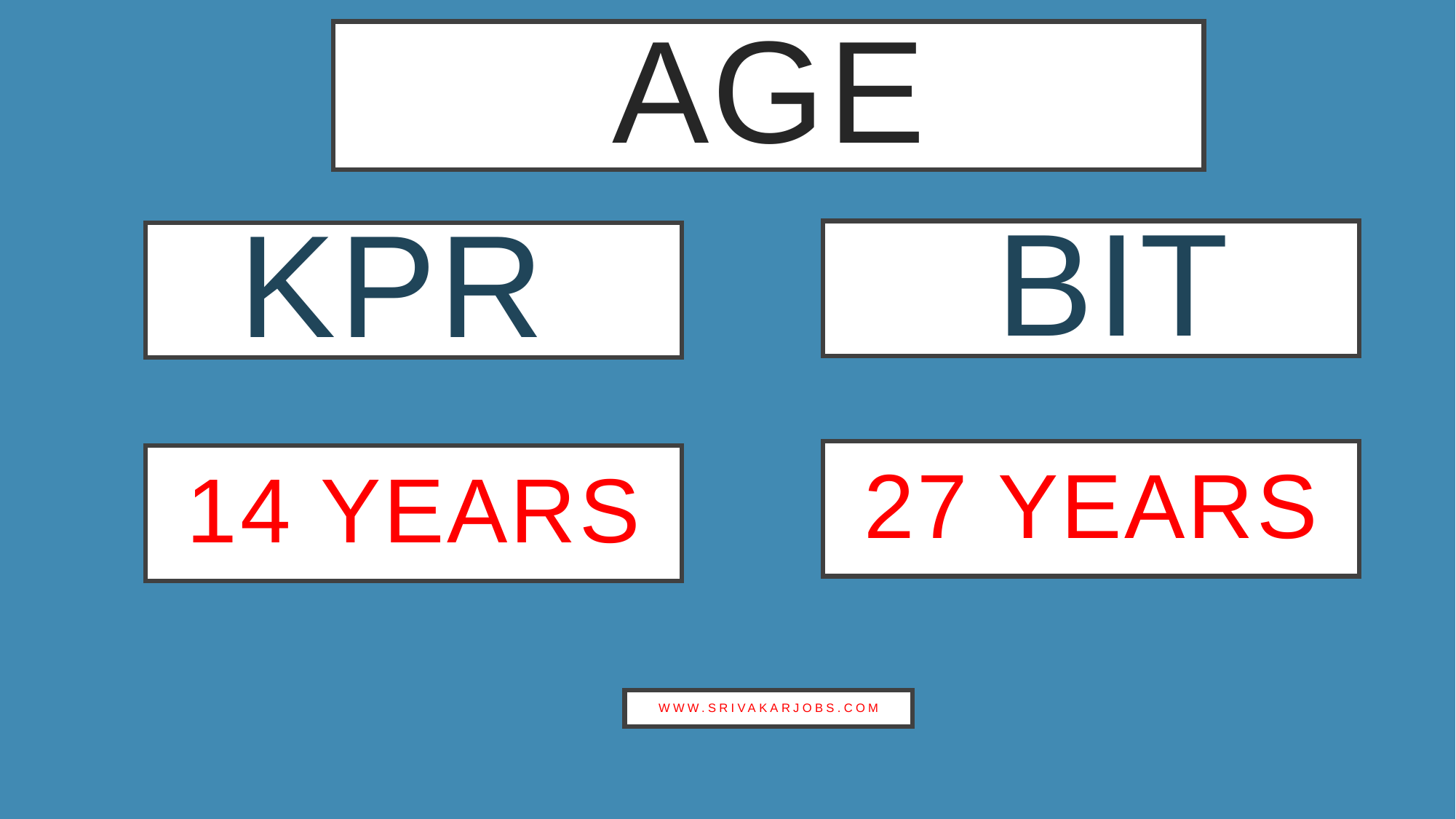

age
 bIT
# kpr
27 years
14 years
www.srivakarjobs.com